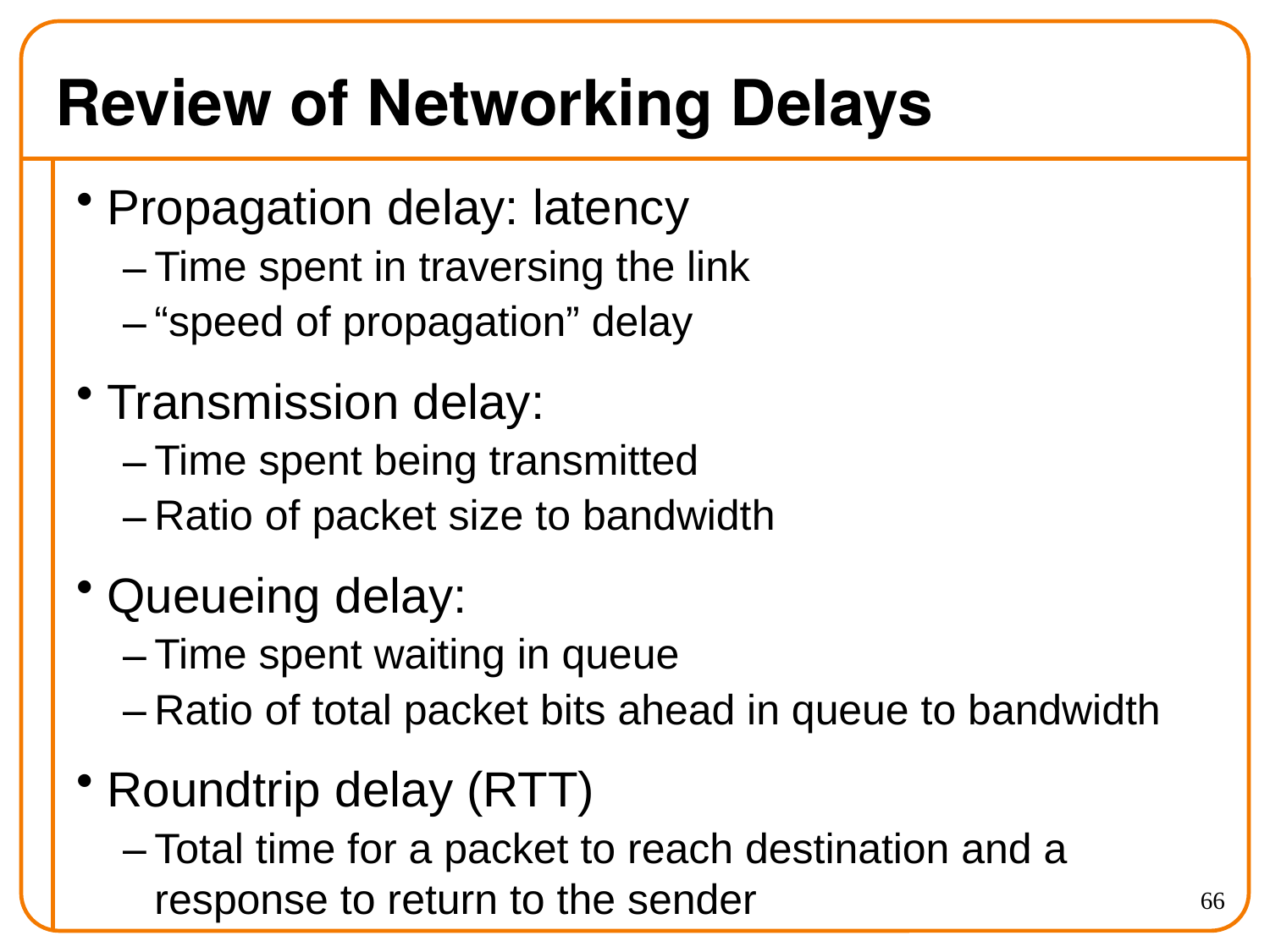

# Review of Networking Delays
Propagation delay: latency
Time spent in traversing the link
“speed of propagation” delay
Transmission delay:
Time spent being transmitted
Ratio of packet size to bandwidth
Queueing delay:
Time spent waiting in queue
Ratio of total packet bits ahead in queue to bandwidth
Roundtrip delay (RTT)
Total time for a packet to reach destination and a response to return to the sender

66